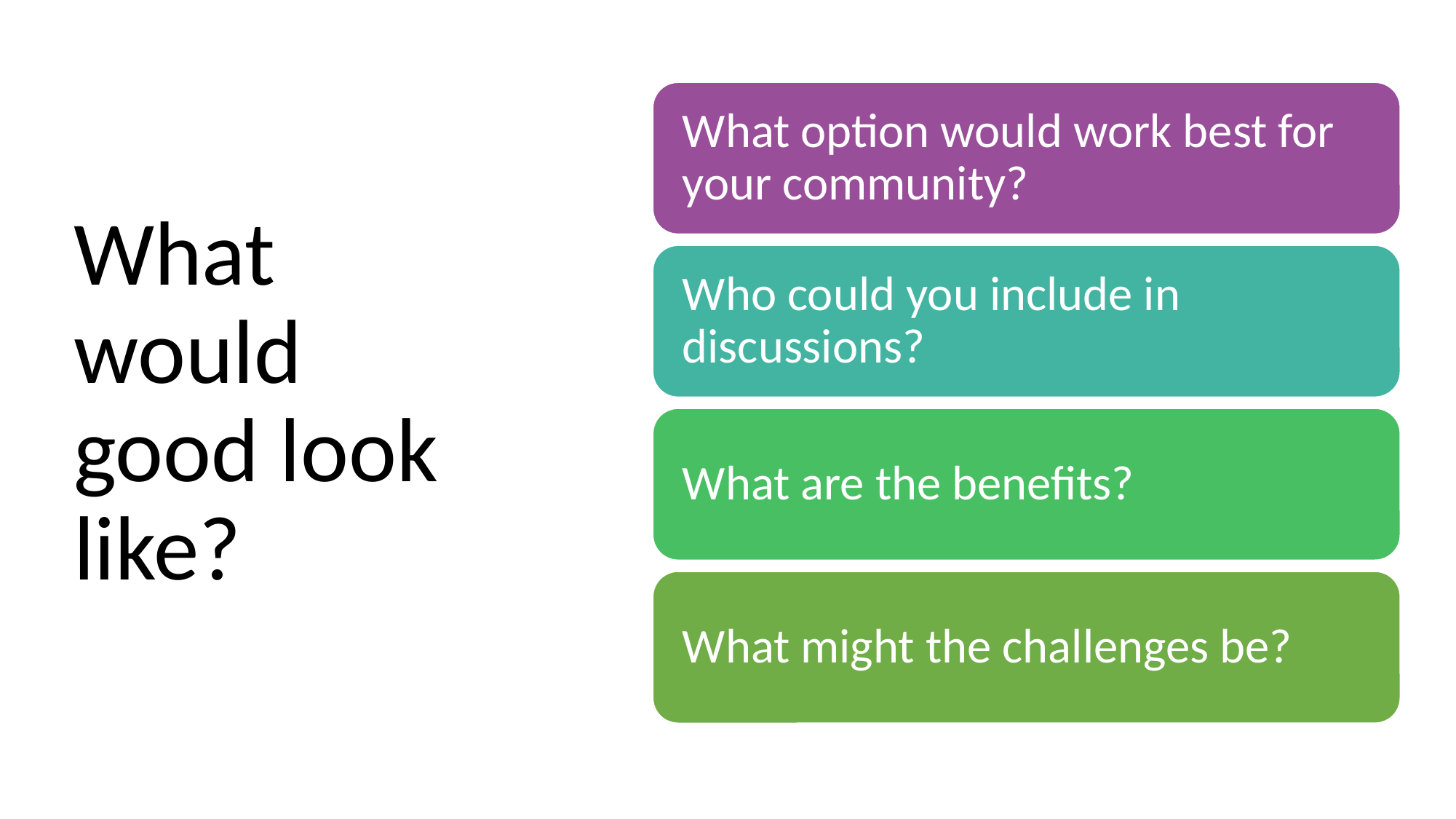

# What would good look like?
What option would work best for your community?
Who could you include in discussions?
What are the benefits?
What might the challenges be?